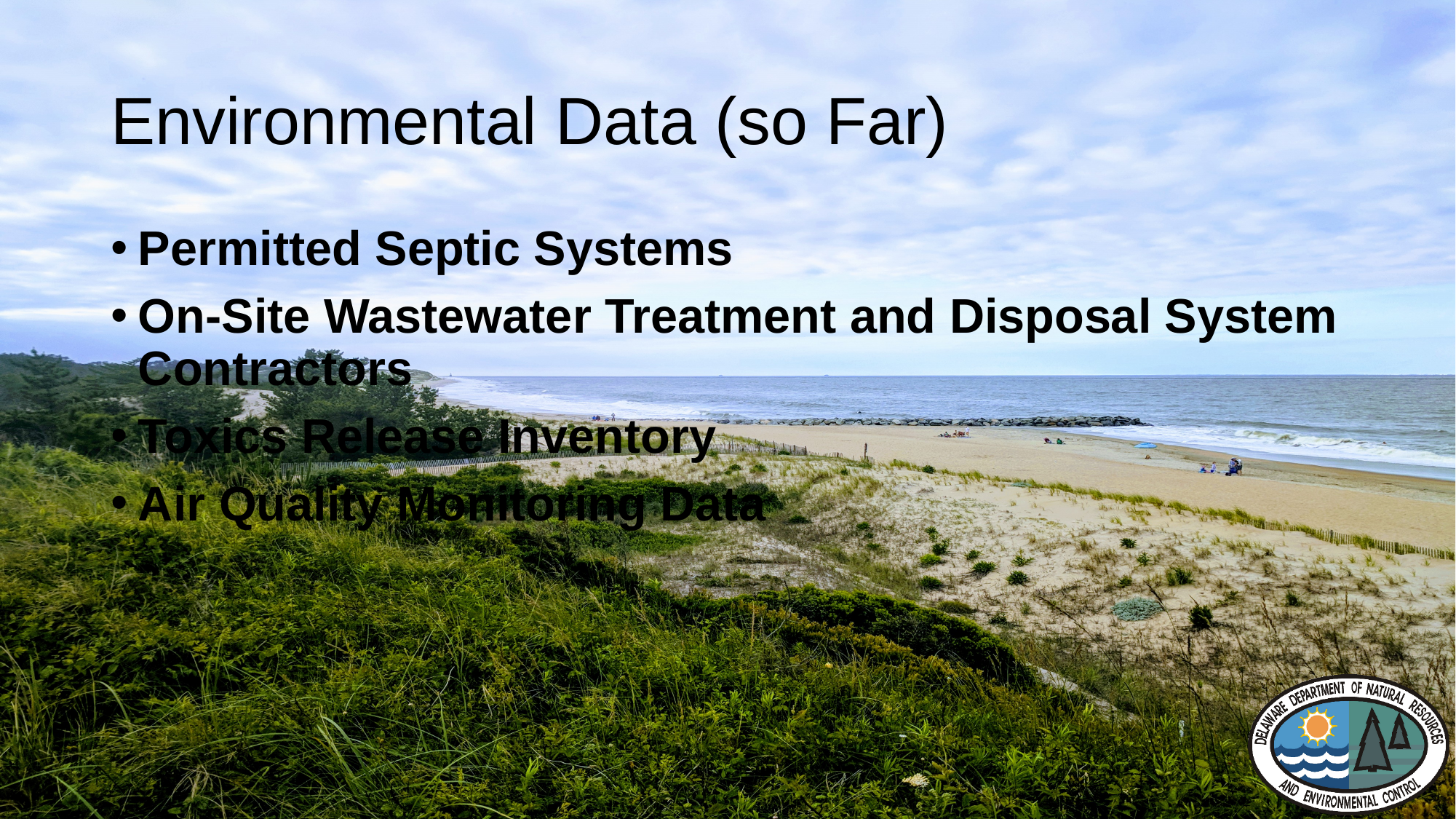

# Environmental Data (so Far)
Permitted Septic Systems
On-Site Wastewater Treatment and Disposal System Contractors
Toxics Release Inventory
Air Quality Monitoring Data